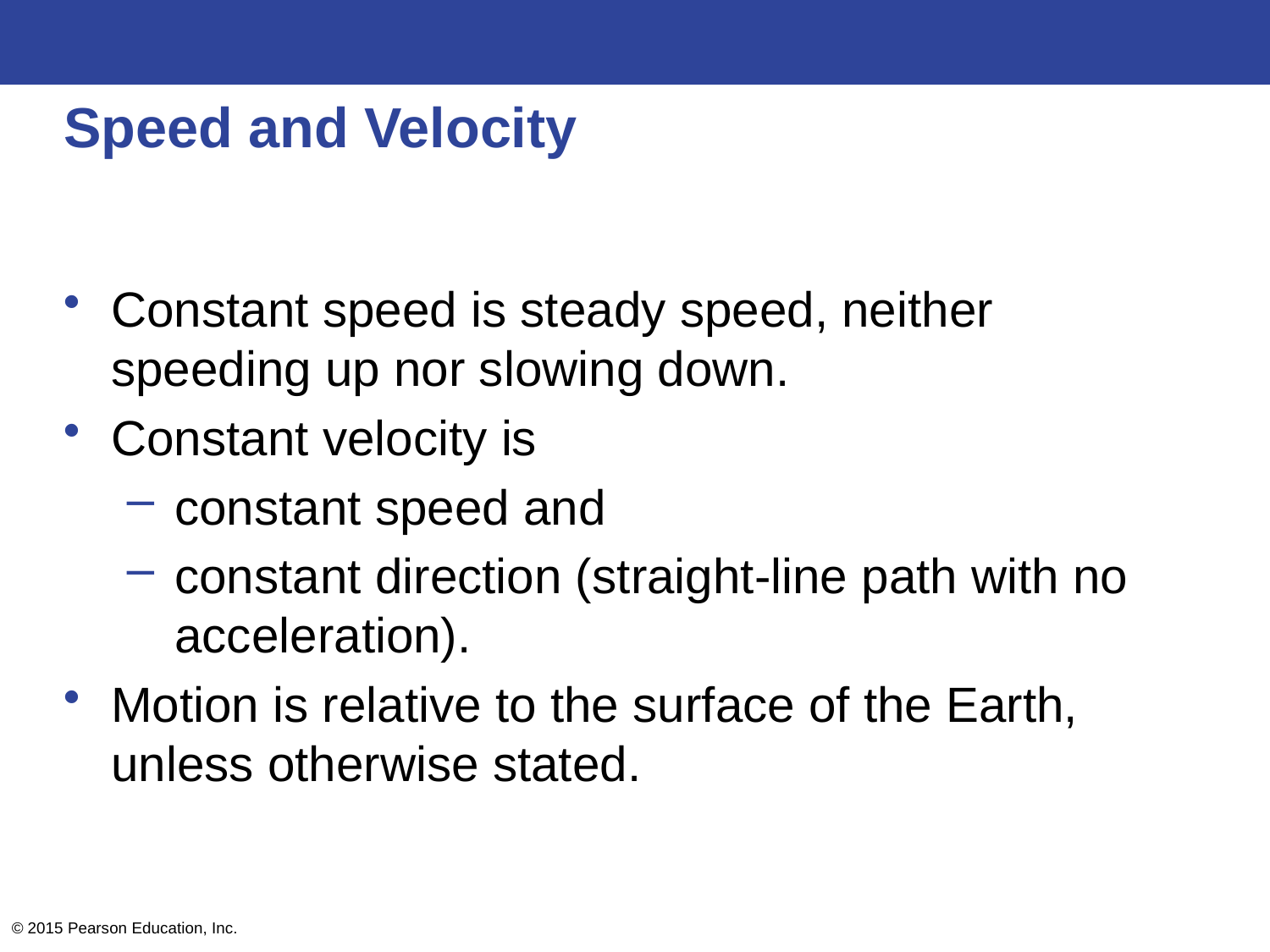

# Speed and Velocity
Constant speed is steady speed, neither speeding up nor slowing down.
Constant velocity is
constant speed and
constant direction (straight-line path with no acceleration).
Motion is relative to the surface of the Earth, unless otherwise stated.